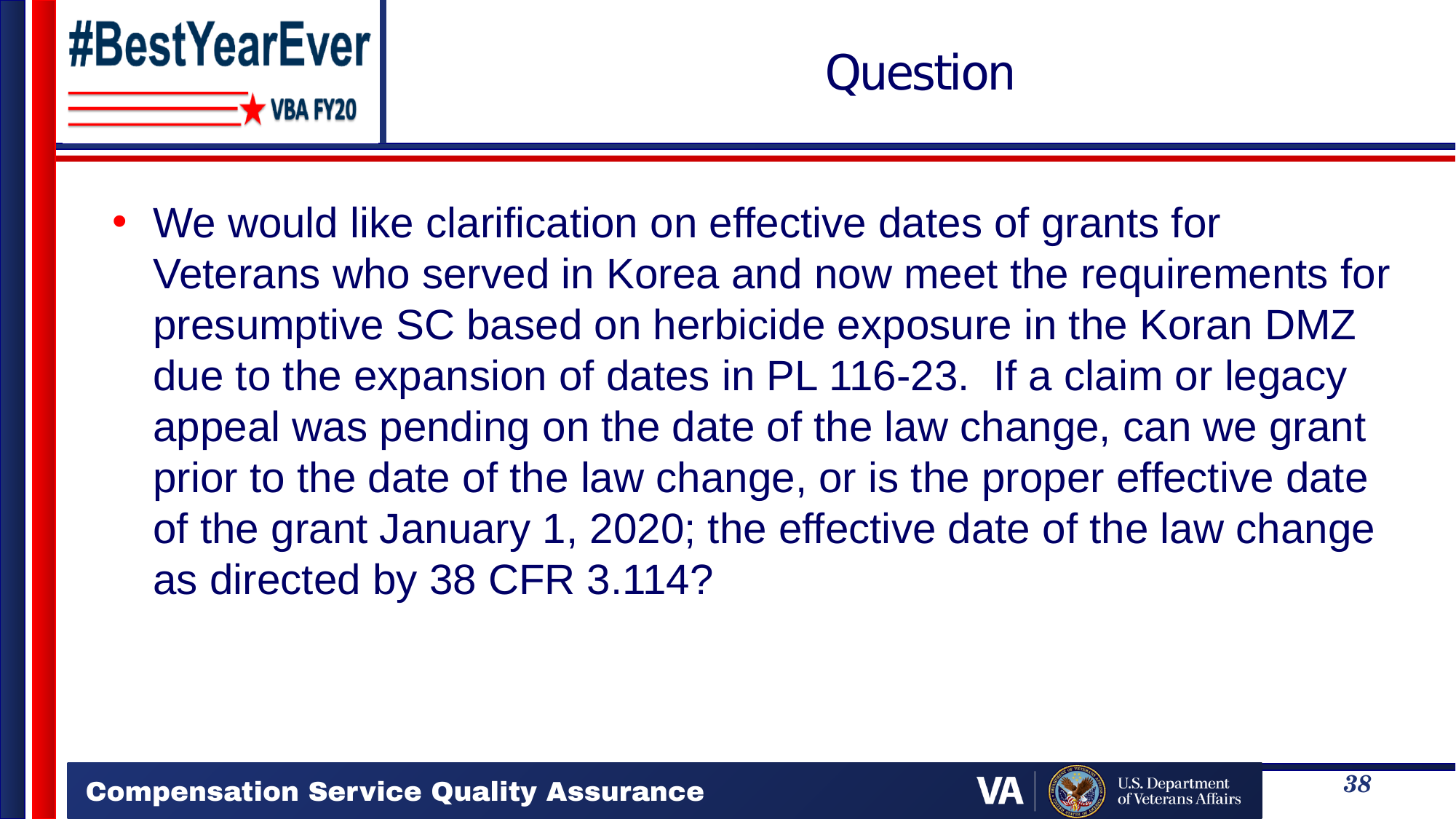

# Question
We would like clarification on effective dates of grants for Veterans who served in Korea and now meet the requirements for presumptive SC based on herbicide exposure in the Koran DMZ due to the expansion of dates in PL 116-23.  If a claim or legacy appeal was pending on the date of the law change, can we grant prior to the date of the law change, or is the proper effective date of the grant January 1, 2020; the effective date of the law change as directed by 38 CFR 3.114?
38